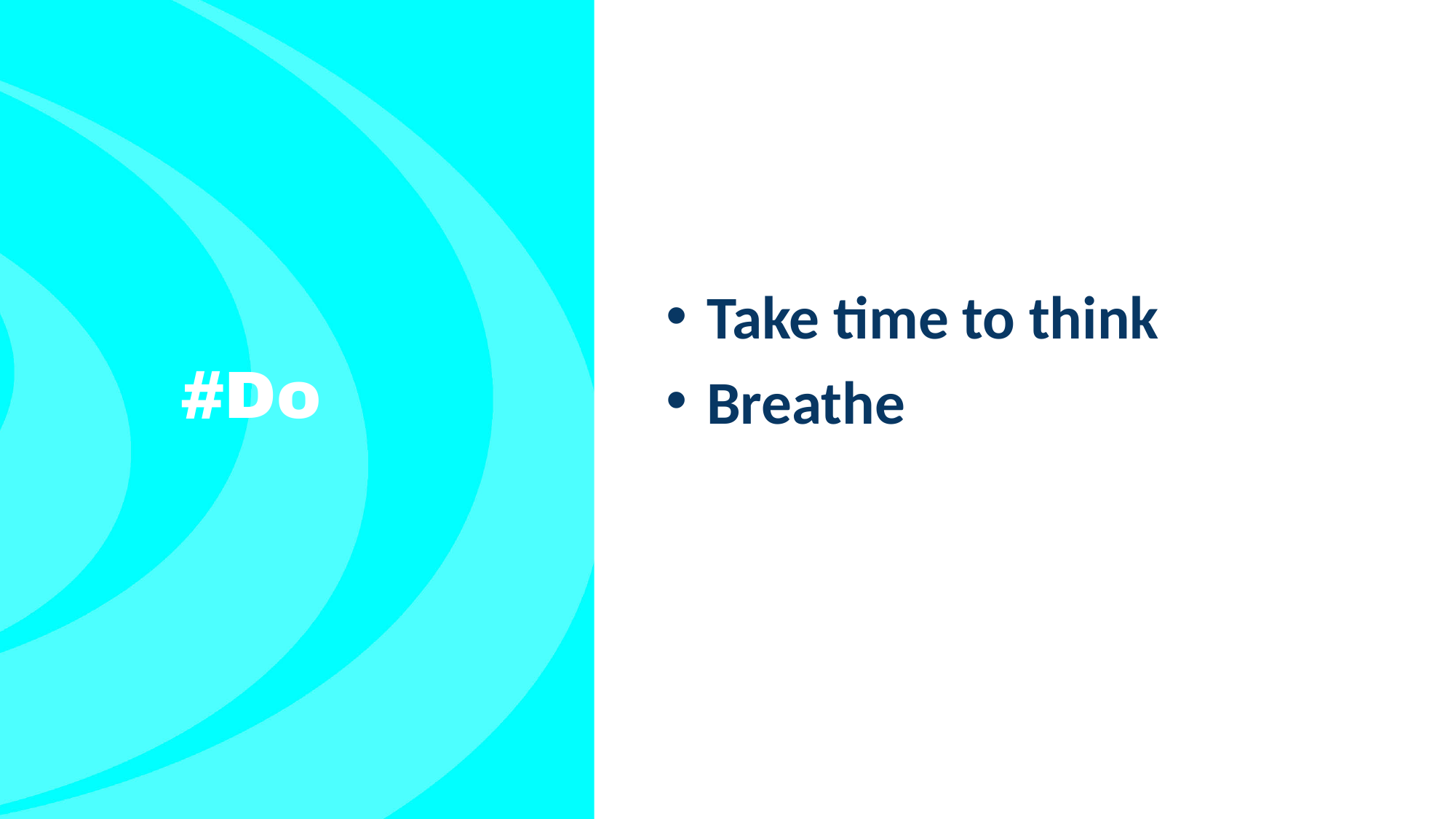

Take time to think
Breathe

# #Do